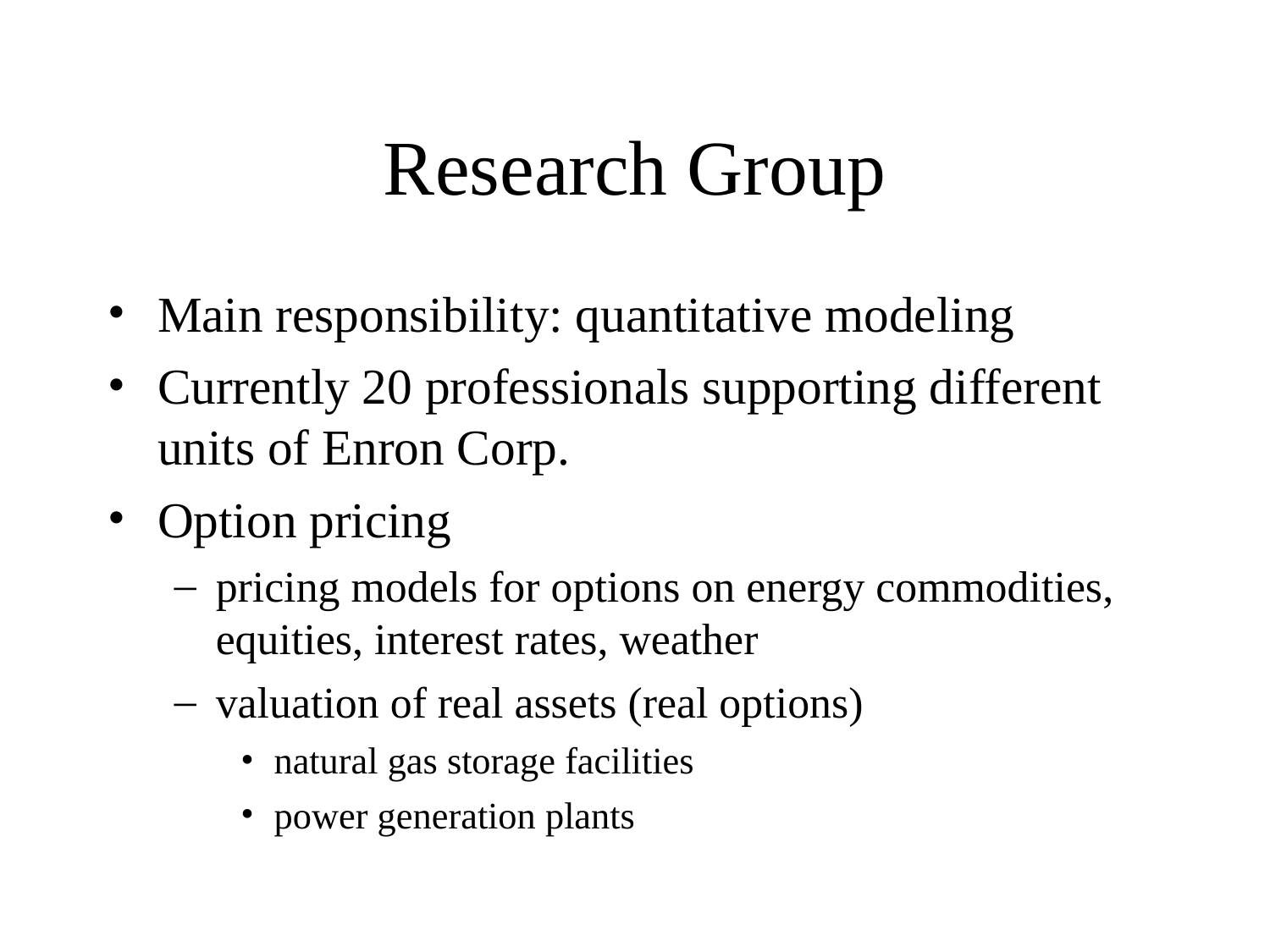

# Research Group
Main responsibility: quantitative modeling
Currently 20 professionals supporting different units of Enron Corp.
Option pricing
pricing models for options on energy commodities, equities, interest rates, weather
valuation of real assets (real options)
natural gas storage facilities
power generation plants